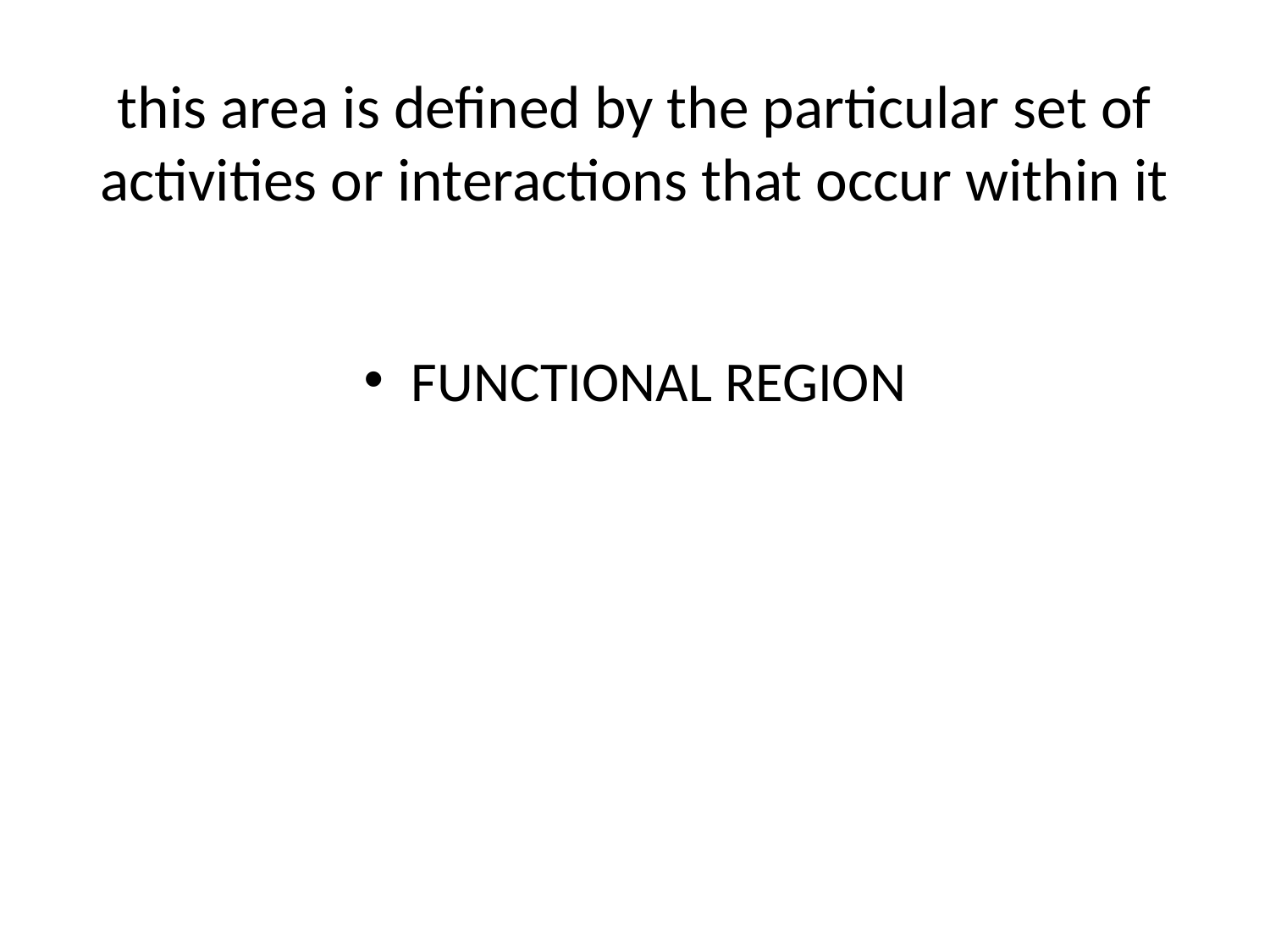

# this area is defined by the particular set of activities or interactions that occur within it
FUNCTIONAL REGION